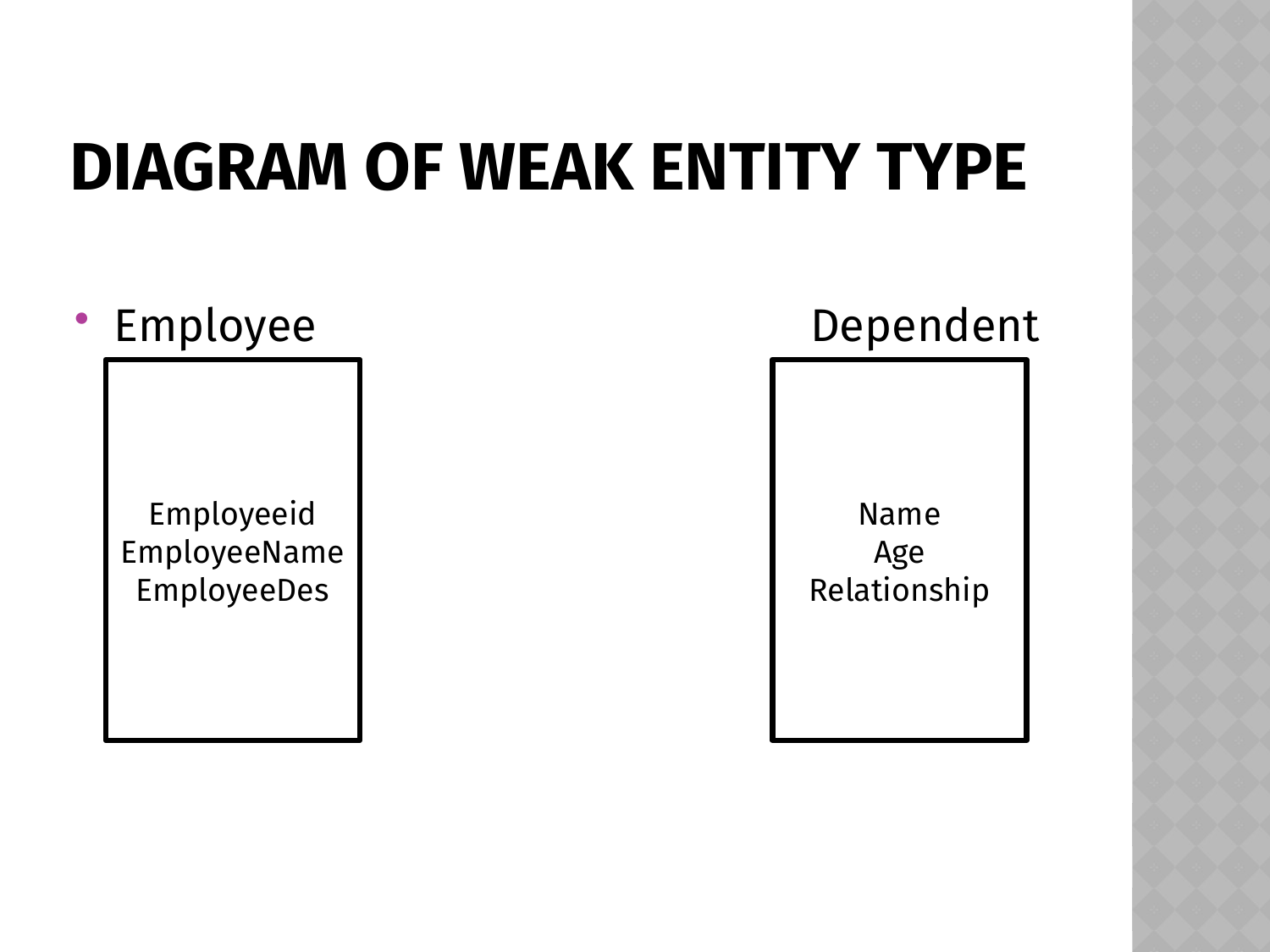

# Diagram of Weak Entity type

Employee 				     Dependent
Employeeid
EmployeeName
EmployeeDes
Name
Age
Relationship